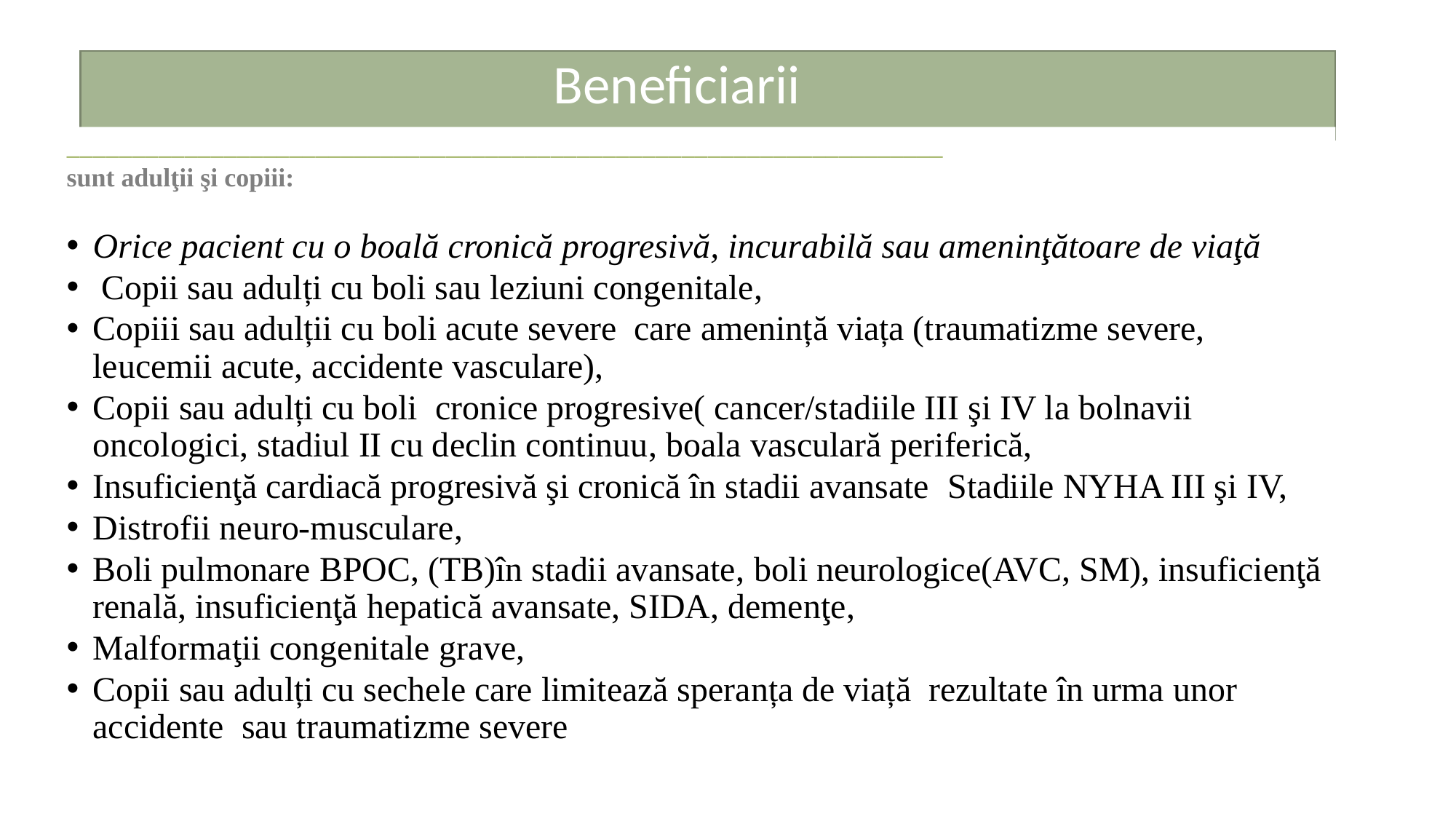

Beneficiarii
___________________________________________________________________
sunt adulţii şi copiii:

Orice pacient cu o boală cronică progresivă, incurabilă sau ameninţătoare de viaţă
 Copii sau adulți cu boli sau leziuni congenitale,
Copiii sau adulții cu boli acute severe  care amenință viața (traumatizme severe, leucemii acute, accidente vasculare),
Copii sau adulți cu boli  cronice progresive( cancer/stadiile III şi IV la bolnavii oncologici, stadiul II cu declin continuu, boala vasculară periferică,
Insuficienţă cardiacă progresivă şi cronică în stadii avansate  Stadiile NYHA III şi IV,
Distrofii neuro-musculare,
Boli pulmonare BPOC, (TB)în stadii avansate, boli neurologice(AVC, SM), insuficienţă renală, insuficienţă hepatică avansate, SIDA, demenţe,
Malformaţii congenitale grave,
Copii sau adulți cu sechele care limitează speranța de viață  rezultate în urma unor accidente  sau traumatizme severe